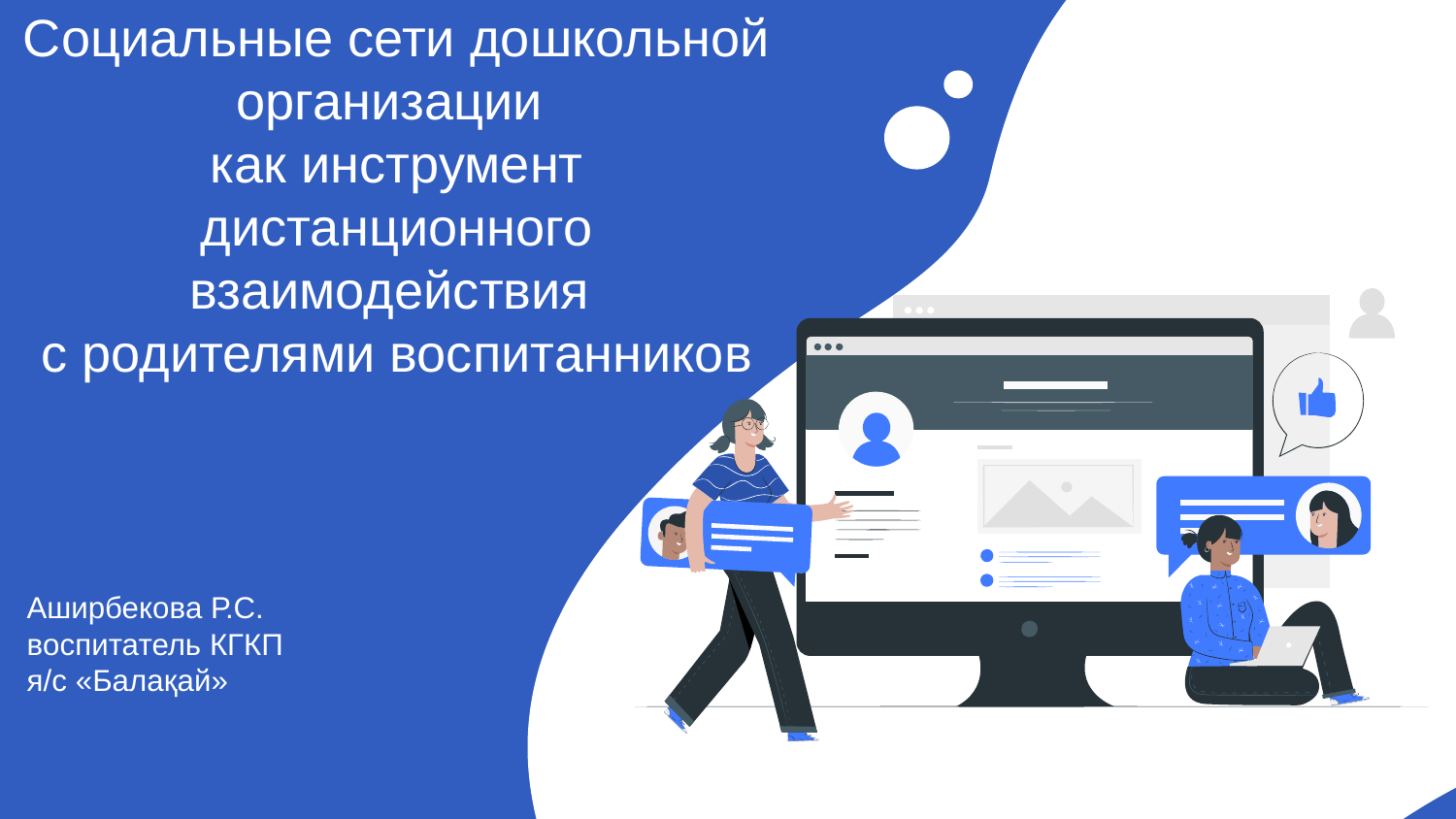

# Социальные сети дошкольной организации
как инструмент дистанционного взаимодействия
с родителями воспитанников

Аширбекова Р.С.
воспитатель КГКП
я/с «Балақай»